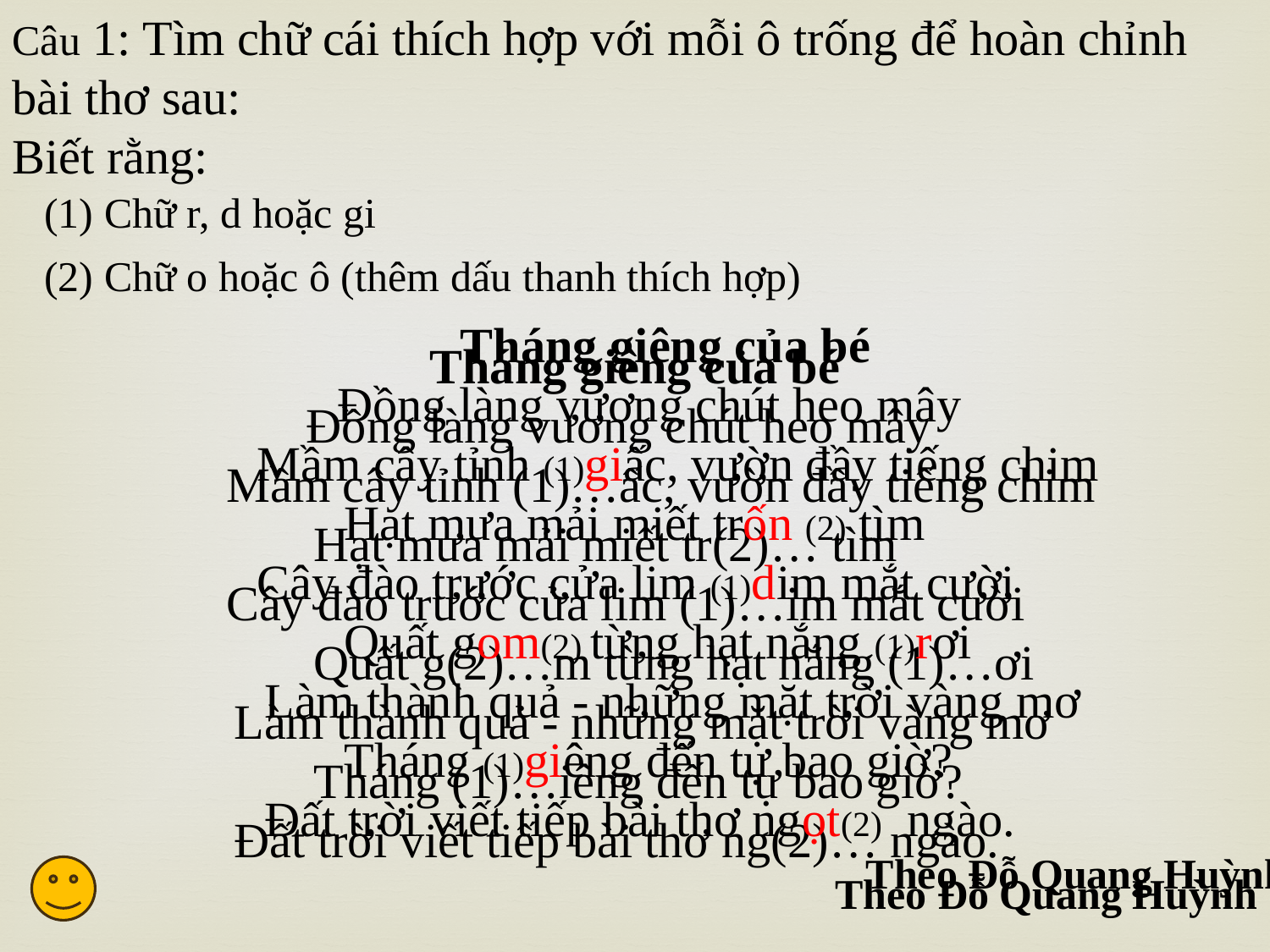

Câu 1: Tìm chữ cái thích hợp với mỗi ô trống để hoàn chỉnh bài thơ sau:
Biết rằng:

(1) Chữ r, d hoặc gi
(2) Chữ o hoặc ô (thêm dấu thanh thích hợp)
Tháng giêng của bé
Đồng làng vương chút heo mây
Mầm cây tỉnh (1)giấc, vườn đầy tiếng chim
Hạt mưa mải miết trốn (2) tìm
Cây đào trước cửa lim (1)dim mắt cười
Quất gom(2) từng hạt nắng (1)rơi
Làm thành quả - những mặt trời vàng mơ
Tháng (1)giêng đến tự bao giờ?
Đất trời viết tiếp bài thơ ngọt(2)  ngào.
Theo Đỗ Quang Huỳnh

Tháng giêng của bé
Đồng làng vương chút heo mây
Mầm cây tỉnh (1)…ấc, vườn đầy tiếng chim
Hạt mưa mải miết tr(2)… tìm
Cây đào trước cửa lim (1)…im mắt cười
Quất g(2)…m từng hạt nắng (1)…ơi
Làm thành quả - những mặt trời vàng mơ
Tháng (1)…iêng đến tự bao giờ?
Đất trời viết tiếp bài thơ ng(2)… ngào.
Theo Đỗ Quang Huỳnh